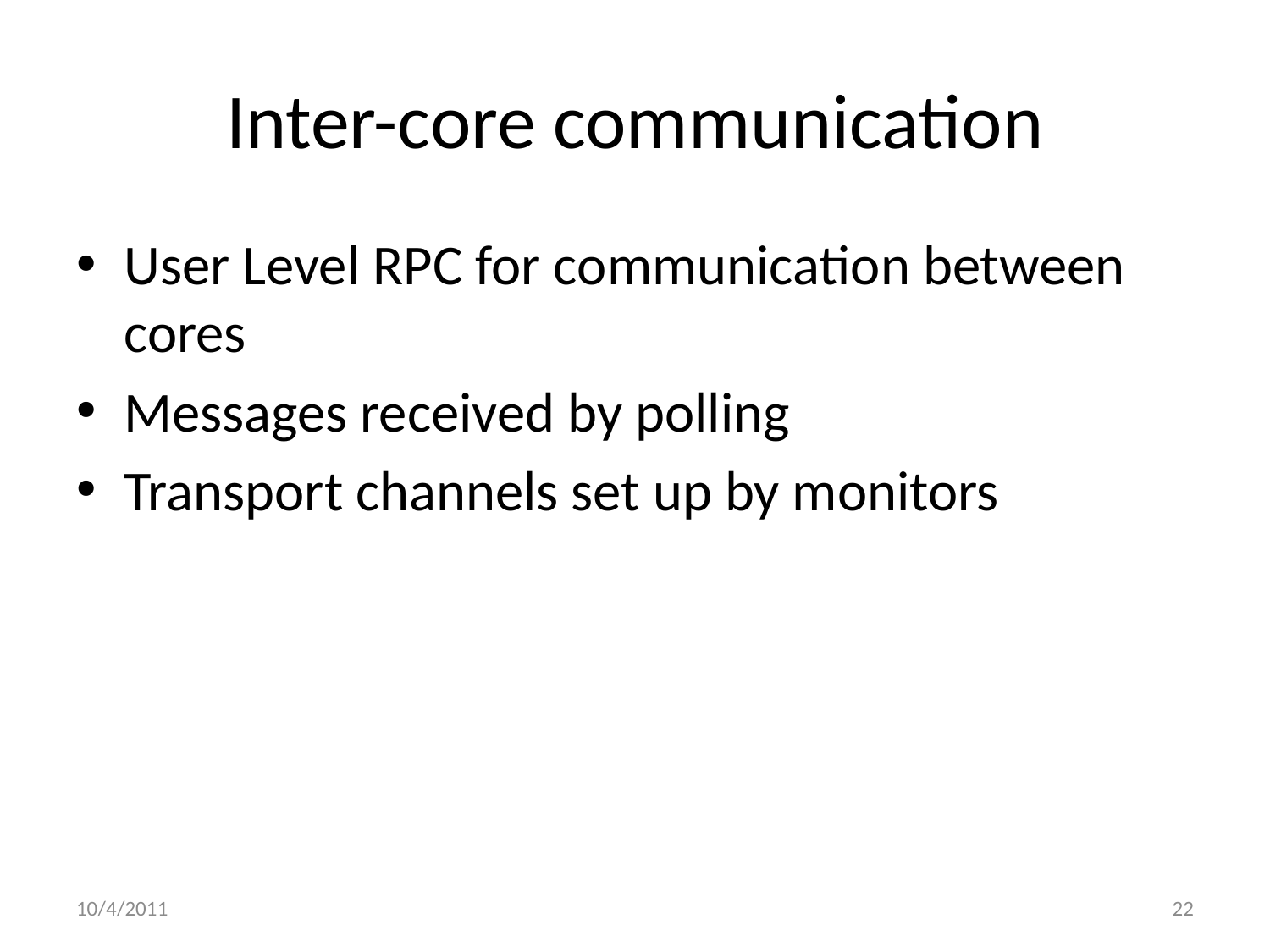

# Inter-core communication
User Level RPC for communication between cores
Messages received by polling
Transport channels set up by monitors
10/4/2011
22